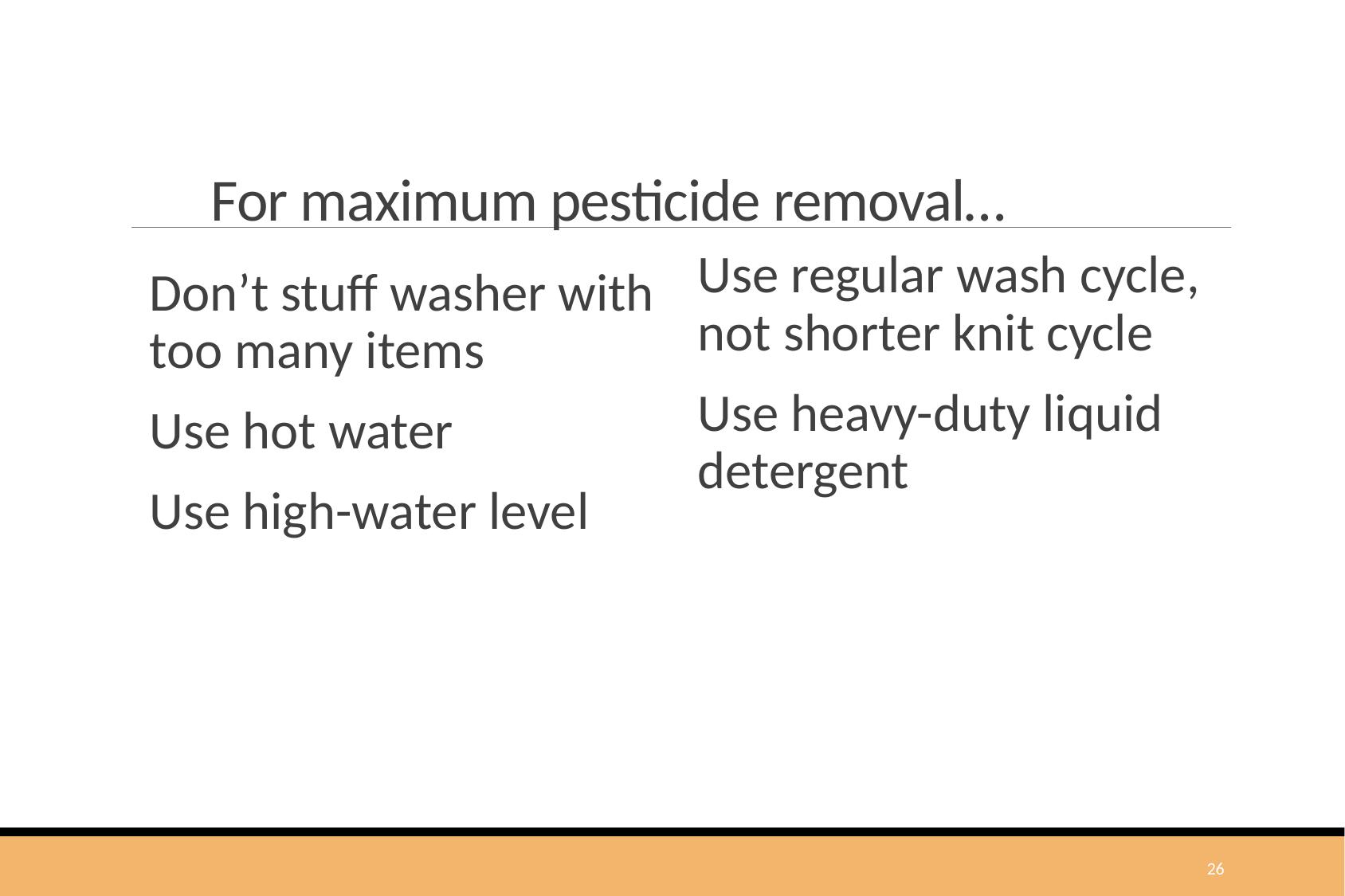

# For maximum pesticide removal…
Use regular wash cycle, not shorter knit cycle
Use heavy-duty liquid detergent
Don’t stuff washer with too many items
Use hot water
Use high-water level
26